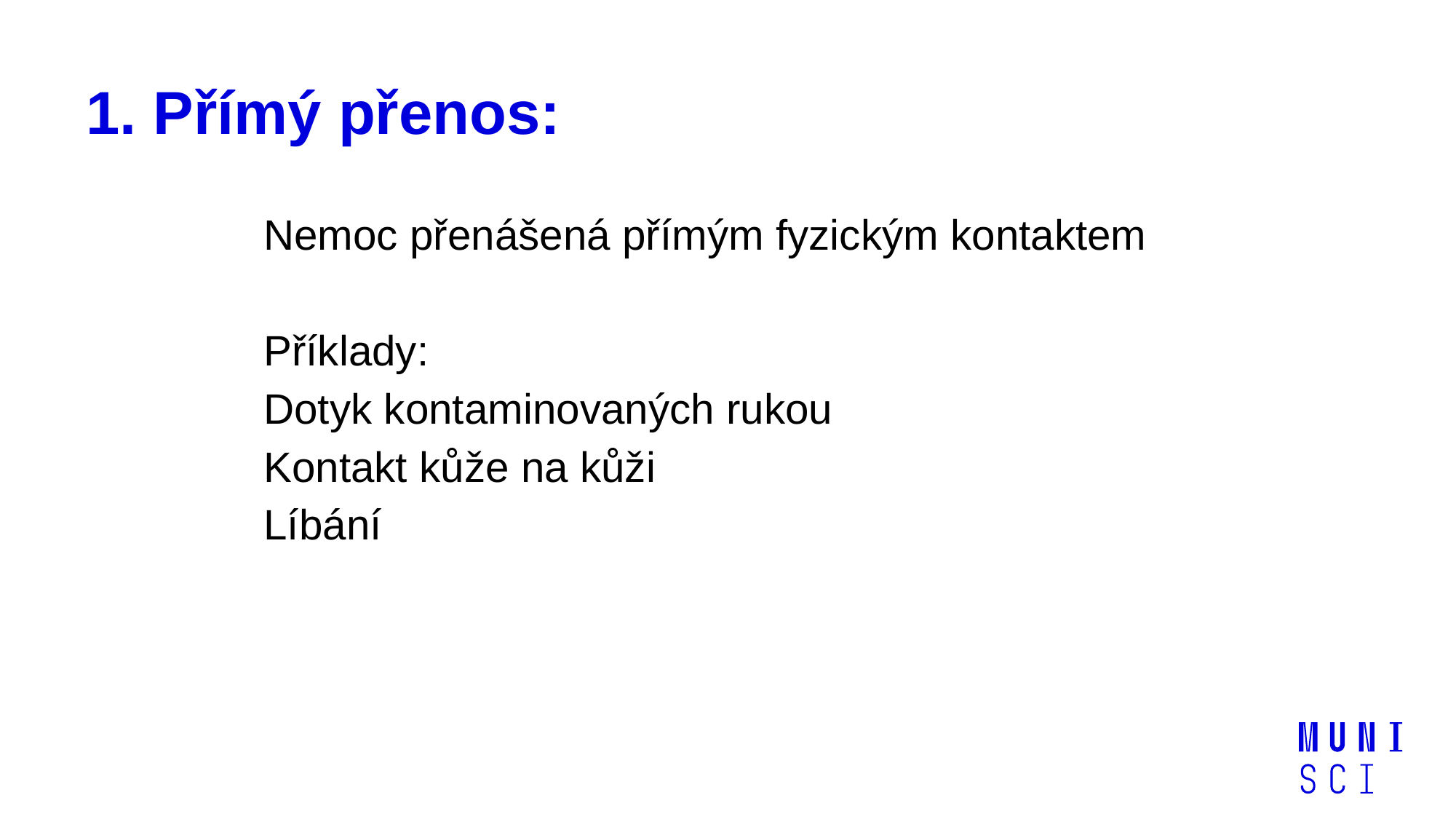

# 1. Přímý přenos:
Nemoc přenášená přímým fyzickým kontaktem
Příklady:
Dotyk kontaminovaných rukou
Kontakt kůže na kůži
Líbání